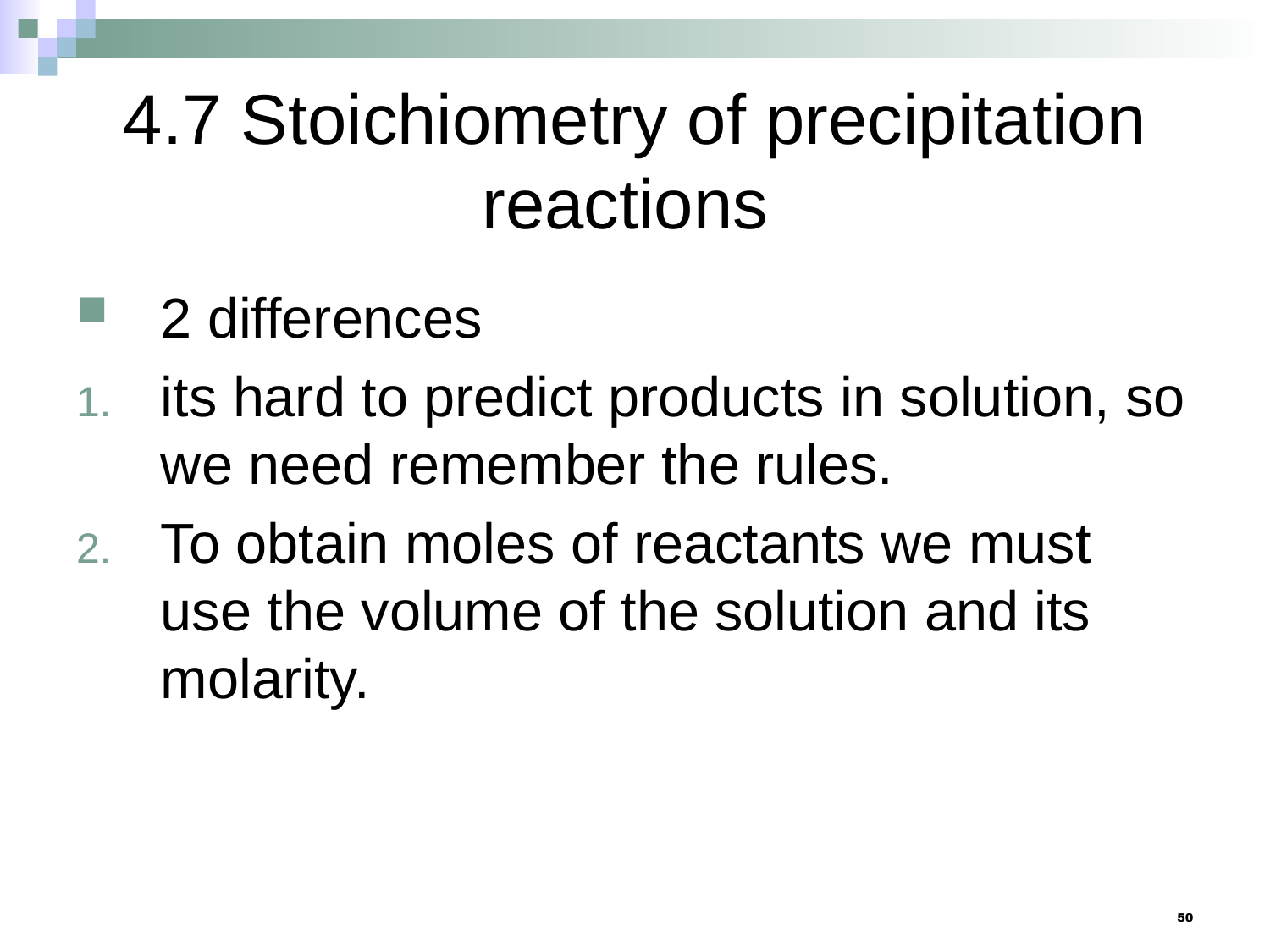

# 4.7 Stoichiometry of precipitation reactions
2 differences
its hard to predict products in solution, so we need remember the rules.
To obtain moles of reactants we must use the volume of the solution and its molarity.

50